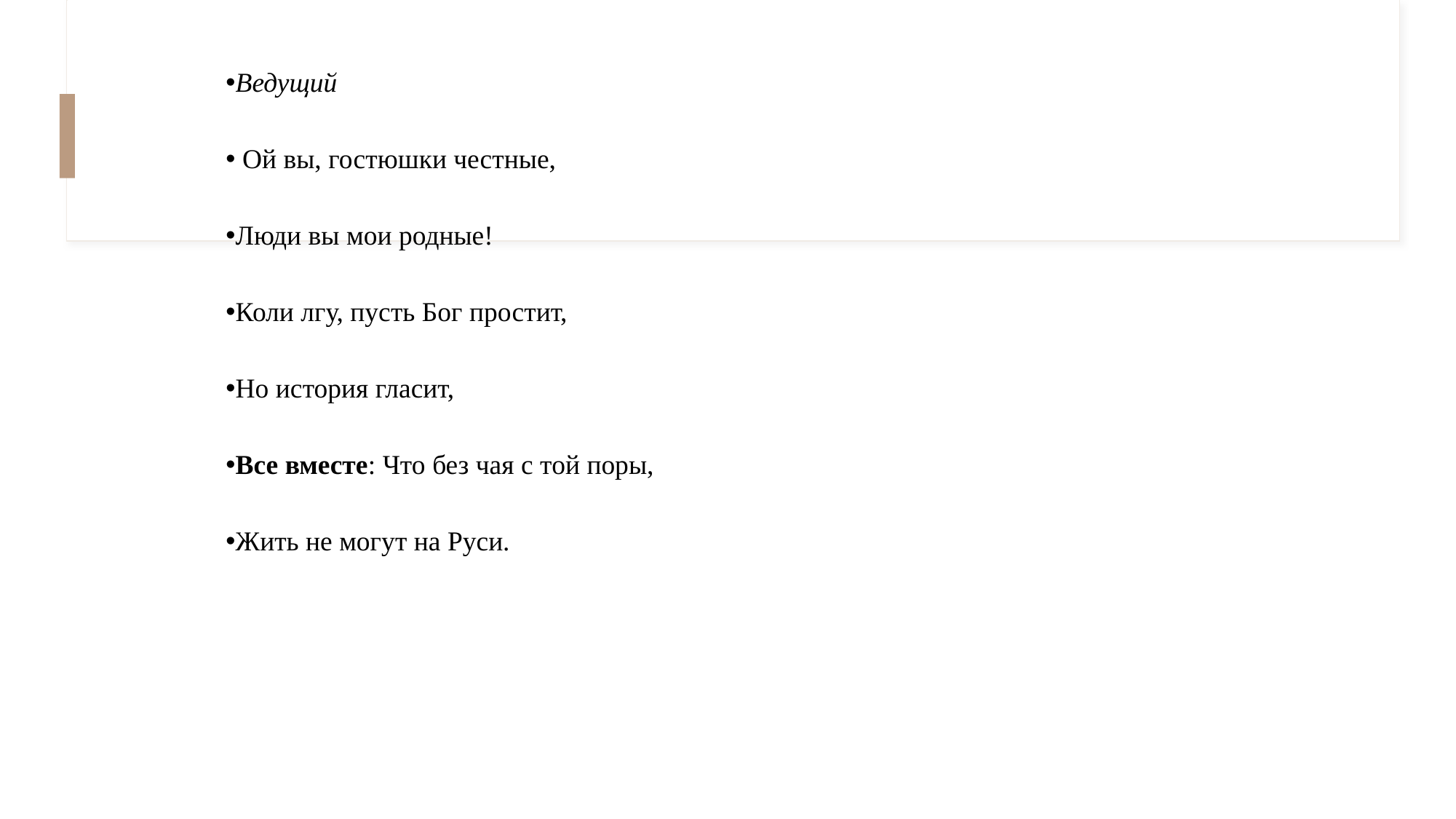

Ведущий
 Ой вы, гостюшки честные,
Люди вы мои родные!
Коли лгу, пусть Бог простит,
Но история гласит,
Все вместе: Что без чая с той поры,
Жить не могут на Руси.